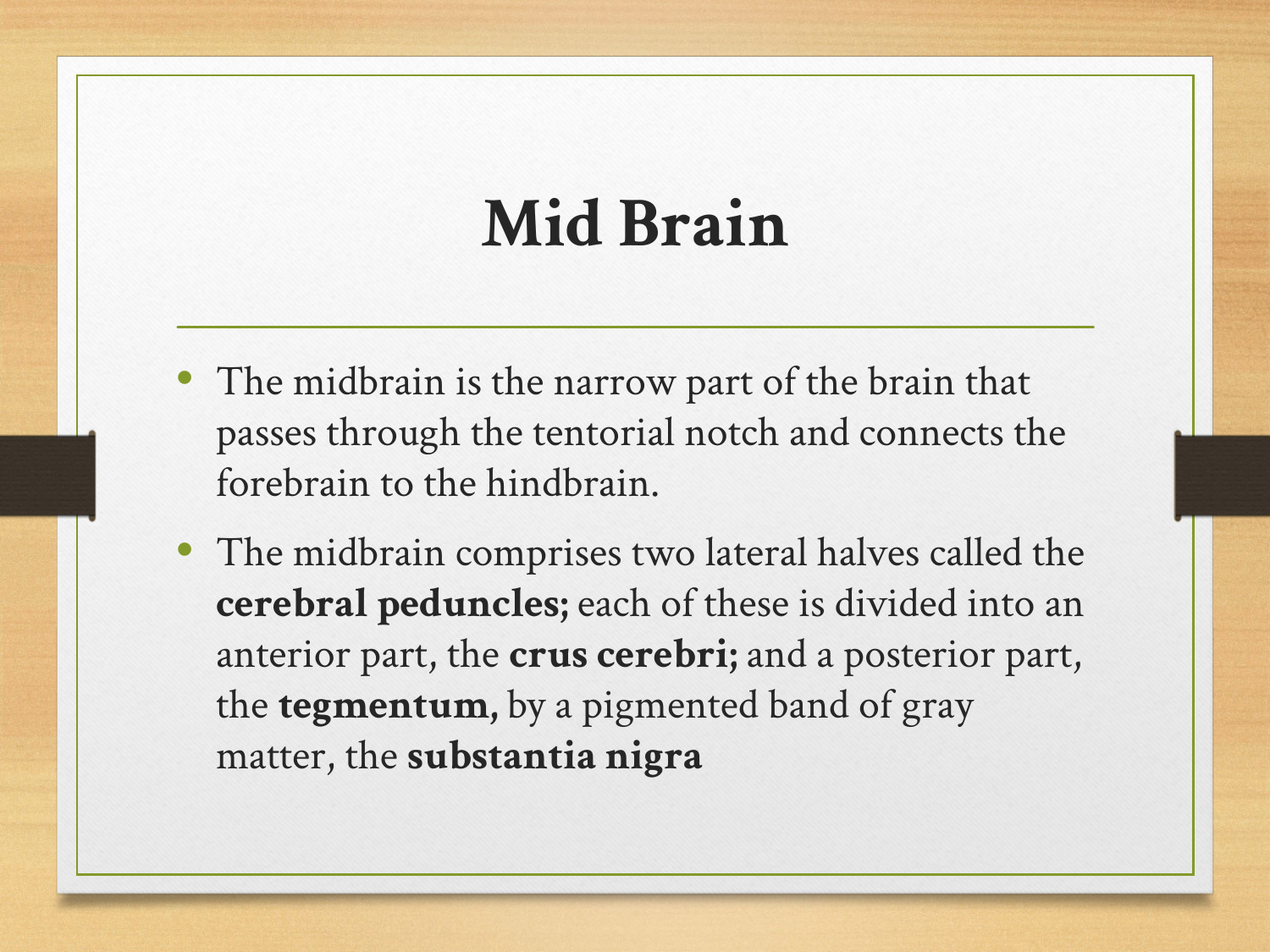

# Mid Brain
The midbrain is the narrow part of the brain that passes through the tentorial notch and connects the forebrain to the hindbrain.
The midbrain comprises two lateral halves called the cerebral peduncles; each of these is divided into an anterior part, the crus cerebri; and a posterior part, the tegmentum, by a pigmented band of gray matter, the substantia nigra